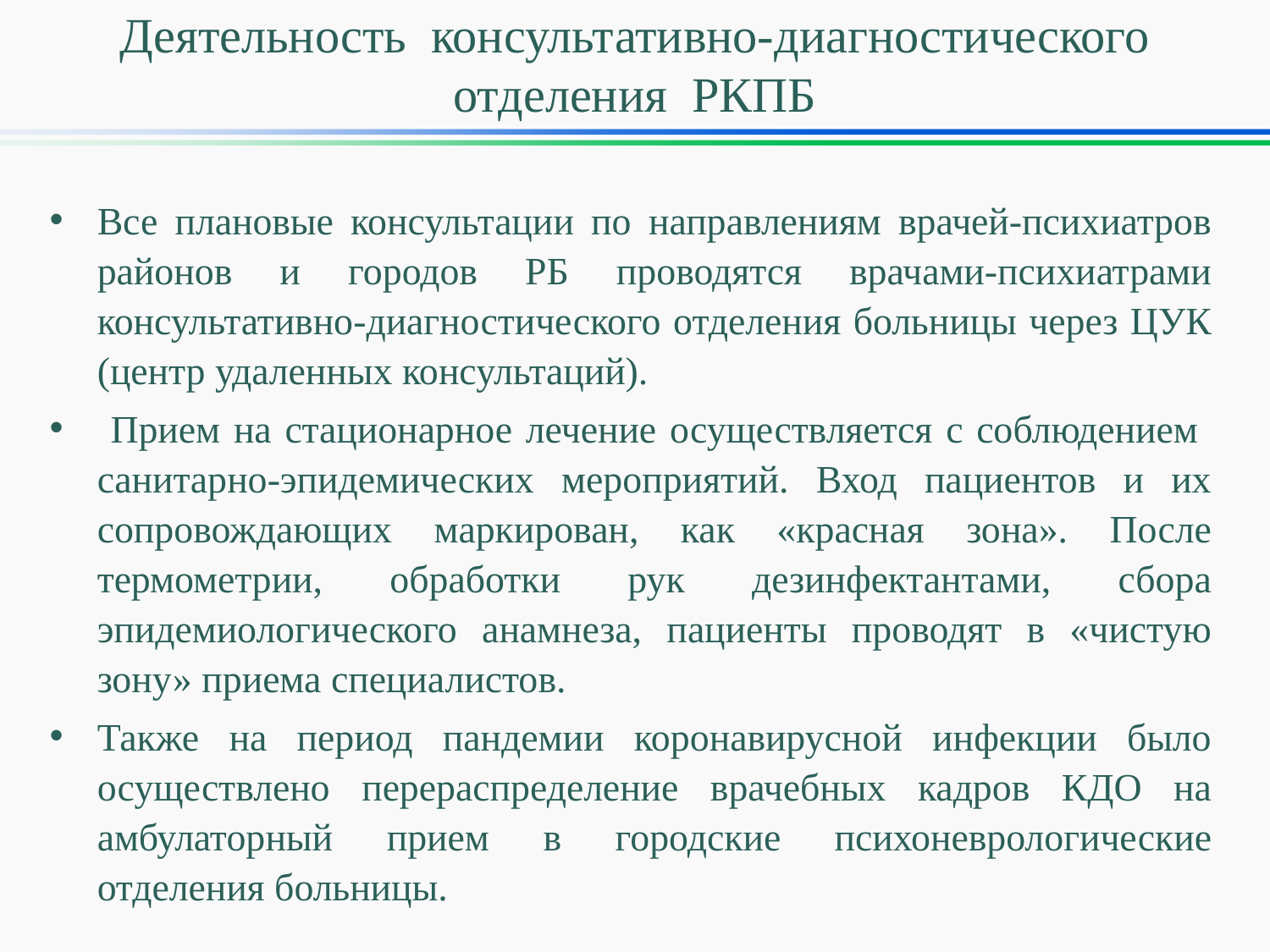

Деятельность  консультативно-диагностического отделения  РКПБ
Все плановые консультации по направлениям врачей-психиатров районов и городов РБ проводятся врачами-психиатрами консультативно-диагностического отделения больницы через ЦУК (центр удаленных консультаций).
 Прием на стационарное лечение осуществляется с соблюдением  санитарно-эпидемических мероприятий. Вход пациентов и их сопровождающих маркирован, как «красная зона». После термометрии, обработки рук дезинфектантами, сбора эпидемиологического анамнеза, пациенты проводят в «чистую зону» приема специалистов.
Также на период пандемии коронавирусной инфекции было осуществлено перераспределение врачебных кадров КДО на амбулаторный прием в городские психоневрологические отделения больницы.